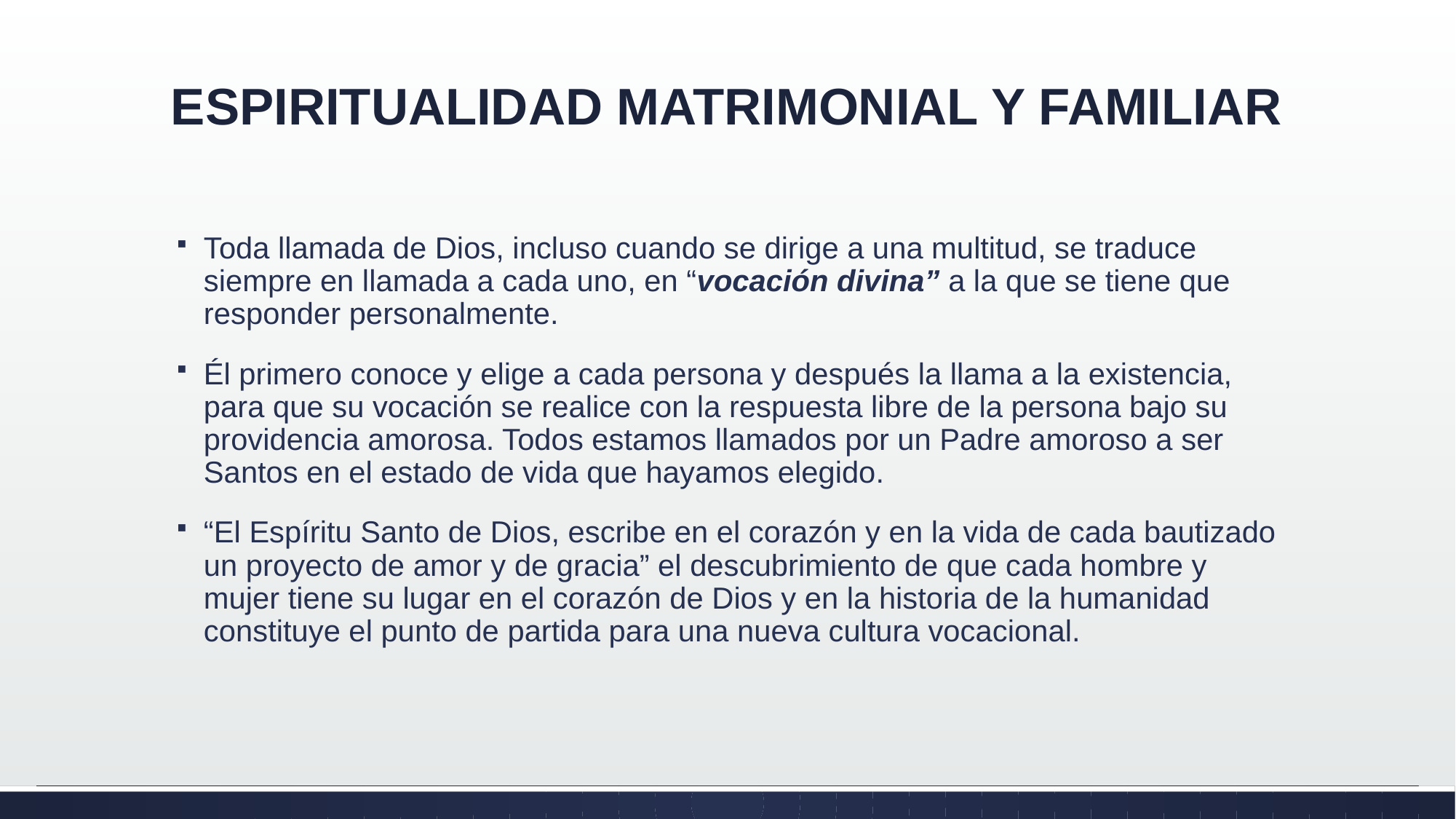

# ESPIRITUALIDAD MATRIMONIAL Y FAMILIAR
Toda llamada de Dios, incluso cuando se dirige a una multitud, se traduce siempre en llamada a cada uno, en “vocación divina” a la que se tiene que responder personalmente.
Él primero conoce y elige a cada persona y después la llama a la existencia, para que su vocación se realice con la respuesta libre de la persona bajo su providencia amorosa. Todos estamos llamados por un Padre amoroso a ser Santos en el estado de vida que hayamos elegido.
“El Espíritu Santo de Dios, escribe en el corazón y en la vida de cada bautizado un proyecto de amor y de gracia” el descubrimiento de que cada hombre y mujer tiene su lugar en el corazón de Dios y en la historia de la humanidad constituye el punto de partida para una nueva cultura vocacional.